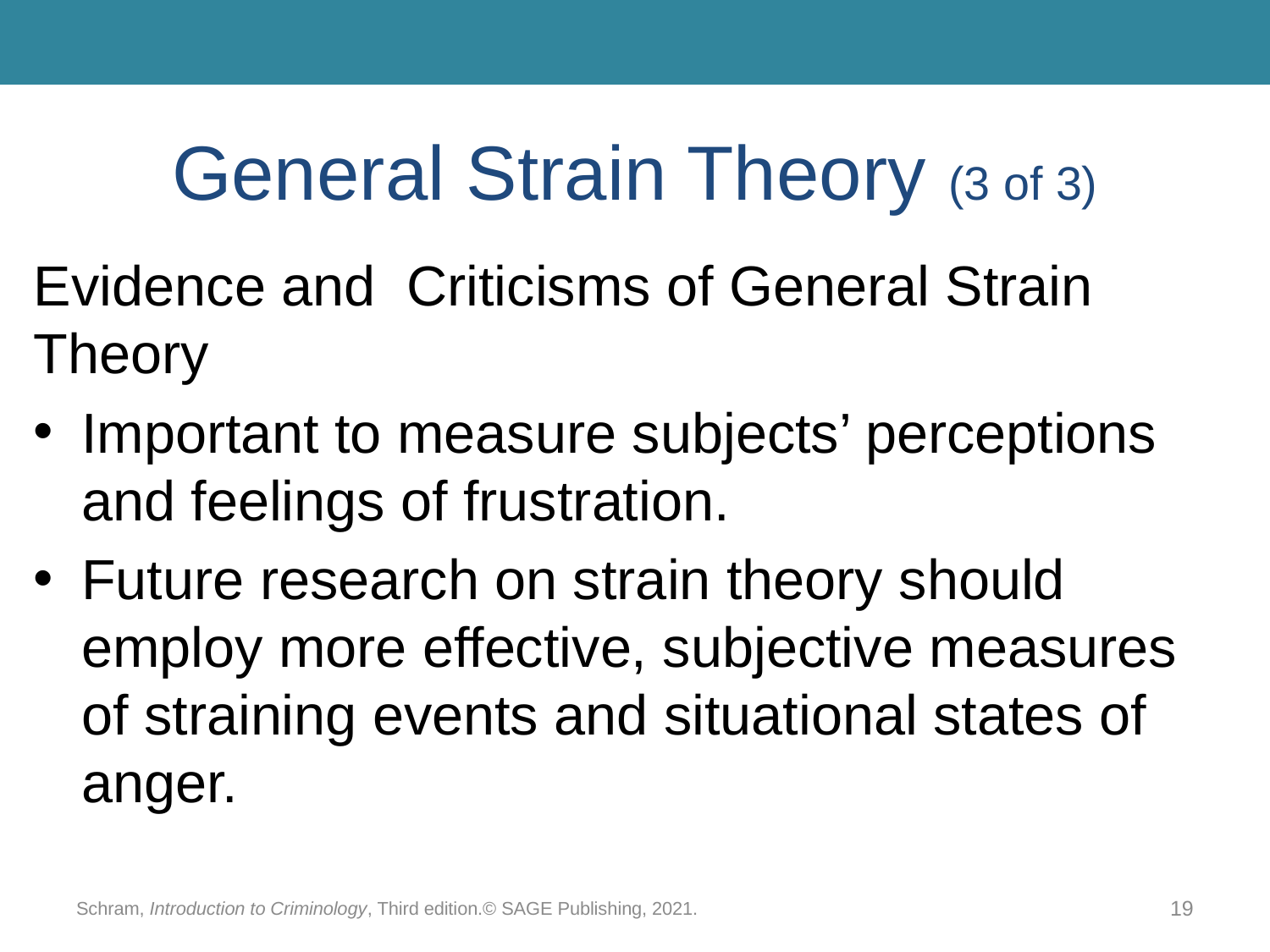

# General Strain Theory (3 of 3)
Evidence and  Criticisms of General Strain Theory
Important to measure subjects’ perceptions and feelings of frustration.
Future research on strain theory should employ more effective, subjective measures of straining events and situational states of anger.

Schram, Introduction to Criminology, Third edition.© SAGE Publishing, 2021.
19